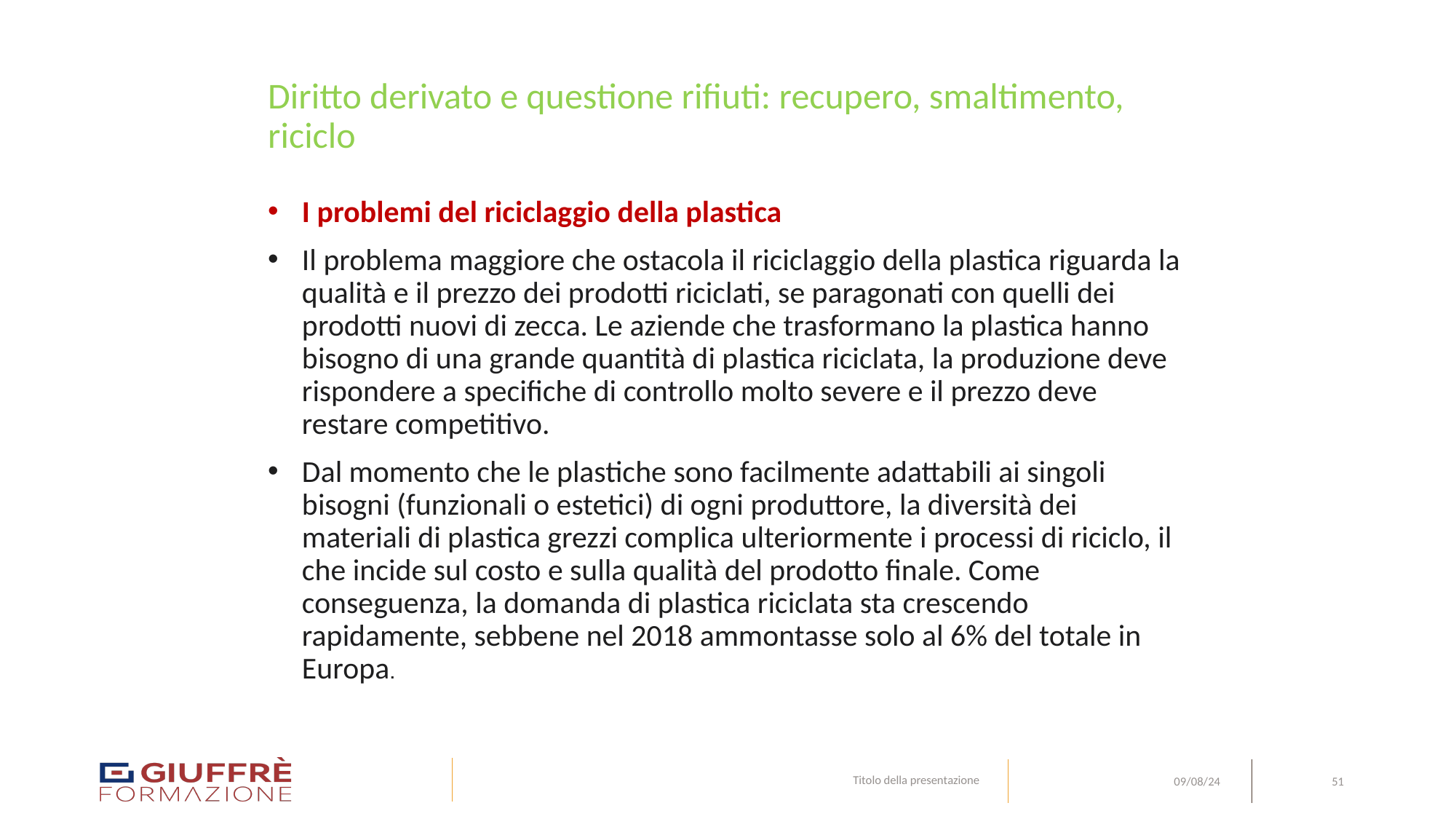

# Diritto derivato e questione rifiuti: recupero, smaltimento, riciclo
I problemi del riciclaggio della plastica
Il problema maggiore che ostacola il riciclaggio della plastica riguarda la qualità e il prezzo dei prodotti riciclati, se paragonati con quelli dei prodotti nuovi di zecca. Le aziende che trasformano la plastica hanno bisogno di una grande quantità di plastica riciclata, la produzione deve rispondere a specifiche di controllo molto severe e il prezzo deve restare competitivo.
Dal momento che le plastiche sono facilmente adattabili ai singoli bisogni (funzionali o estetici) di ogni produttore, la diversità dei materiali di plastica grezzi complica ulteriormente i processi di riciclo, il che incide sul costo e sulla qualità del prodotto finale. Come conseguenza, la domanda di plastica riciclata sta crescendo rapidamente, sebbene nel 2018 ammontasse solo al 6% del totale in Europa.

Titolo della presentazione
51
09/08/24